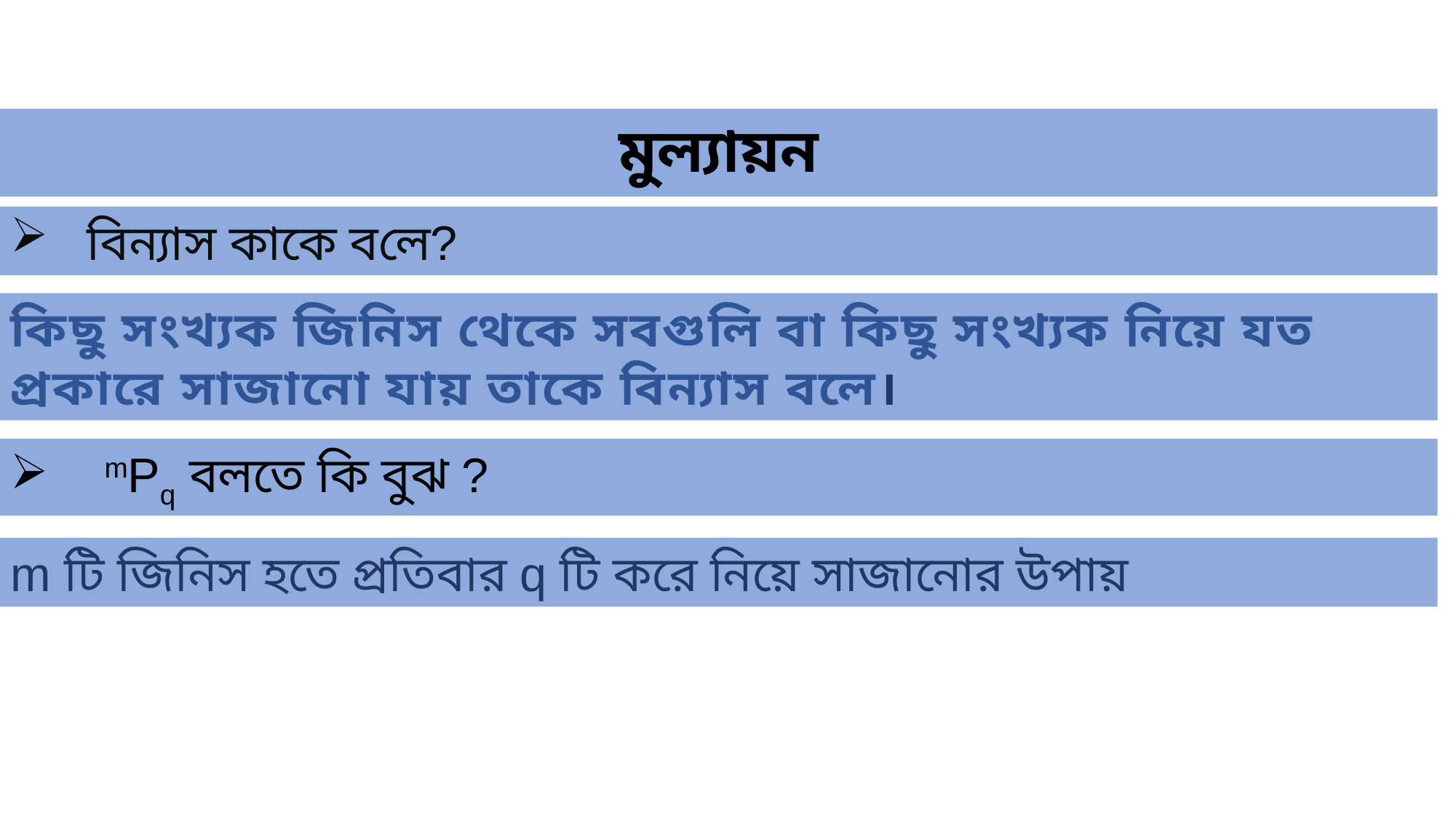

# মুল্যায়ন
   বিন্যাস কাকে বলে?
কিছু সংখ্যক জিনিস থেকে সবগুলি বা কিছু সংখ্যক নিয়ে যত প্রকারে সাজানো যায় তাকে বিন্যাস বলে।
     mPq বলতে কি বুঝ ?
m টি জিনিস হতে প্রতিবার q টি করে নিয়ে সাজানোর উপায়